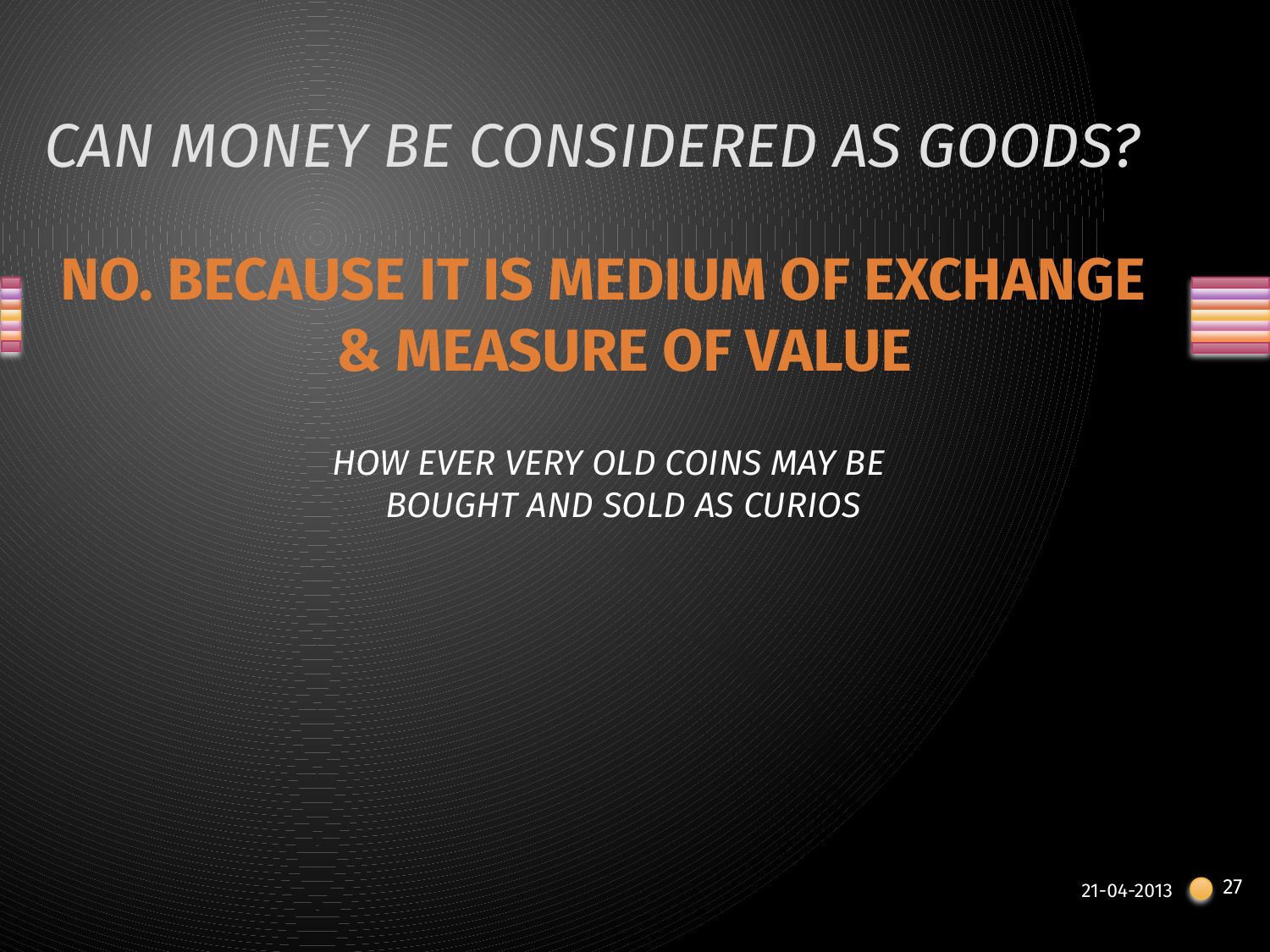

# CAN MONEY BE CONSIDERED AS GOODS?
NO. BECAUSE IT IS MEDIUM OF EXCHANGE & MEASURE OF VALUE
HOW EVER VERY OLD COINS MAY BE BOUGHT AND SOLD AS CURIOS
27
21-04-2013